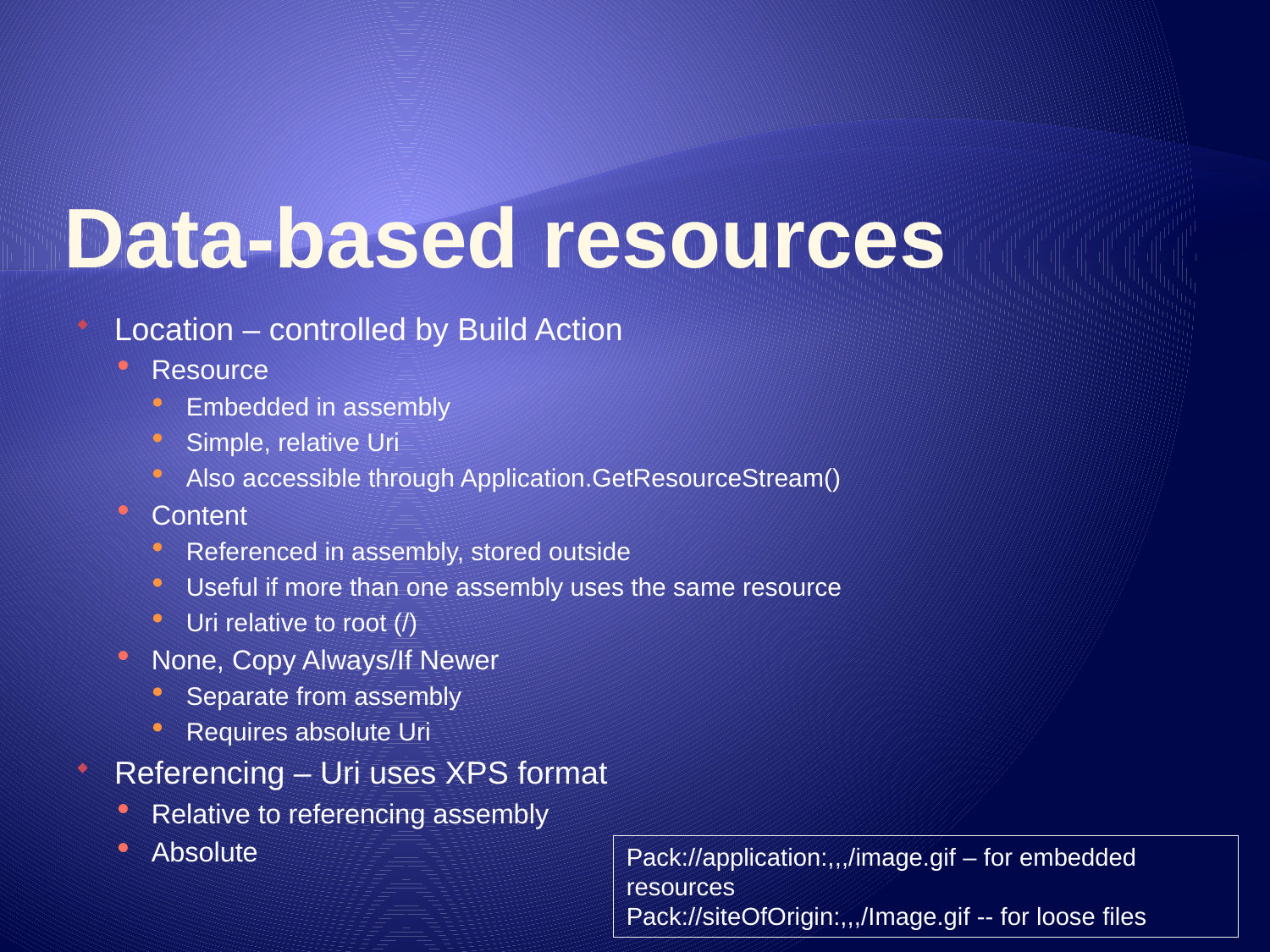

# Data-based resources
Location – controlled by Build Action
Resource
Embedded in assembly
Simple, relative Uri
Also accessible through Application.GetResourceStream()
Content
Referenced in assembly, stored outside
Useful if more than one assembly uses the same resource
Uri relative to root (/)
None, Copy Always/If Newer
Separate from assembly
Requires absolute Uri
Referencing – Uri uses XPS format
Relative to referencing assembly
Absolute
Pack://application:,,,/image.gif – for embedded resources
Pack://siteOfOrigin:,,,/Image.gif -- for loose files